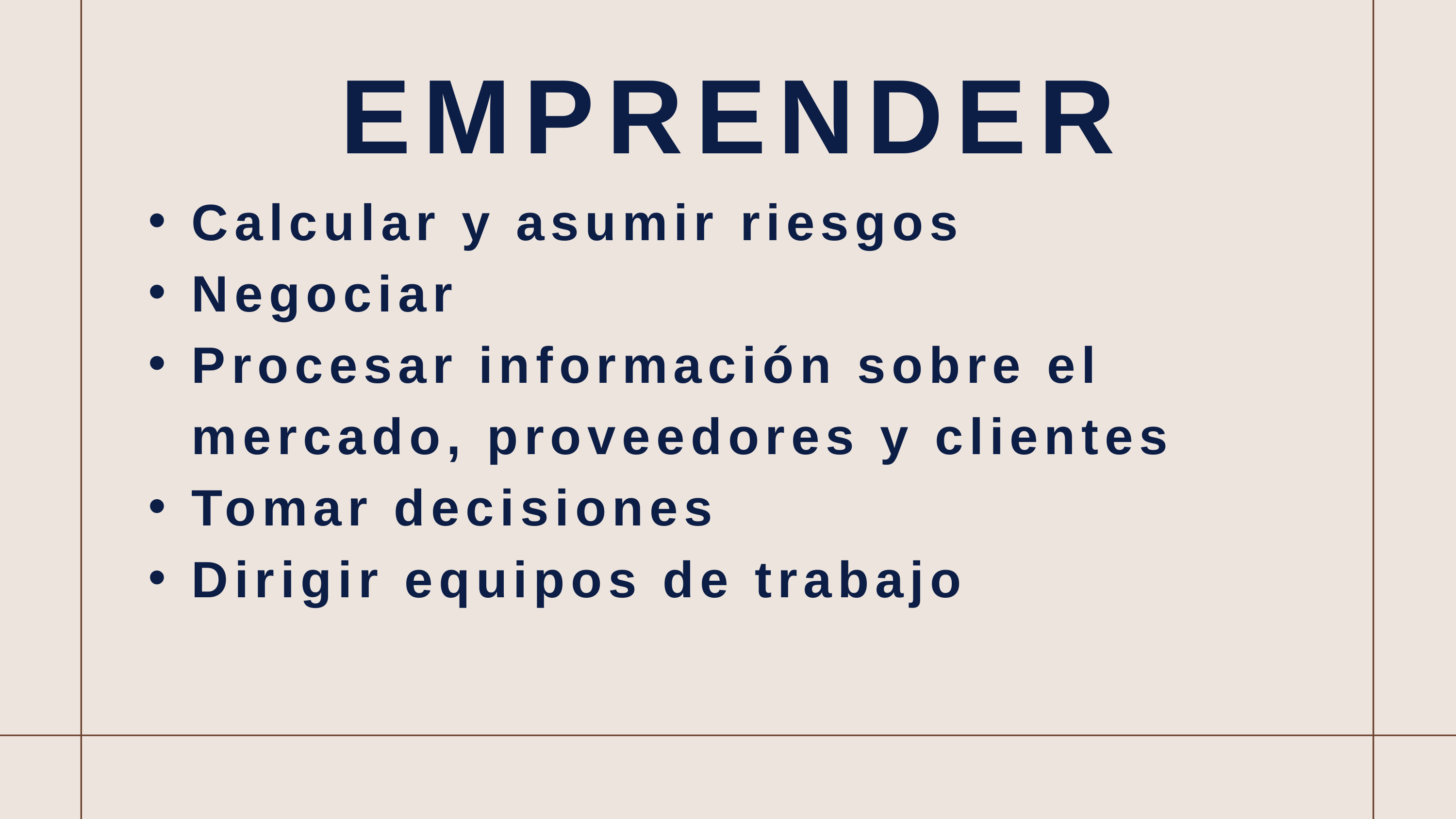

EMPRENDER
Calcular y asumir riesgos
Negociar
Procesar información sobre el mercado, proveedores y clientes
Tomar decisiones
Dirigir equipos de trabajo